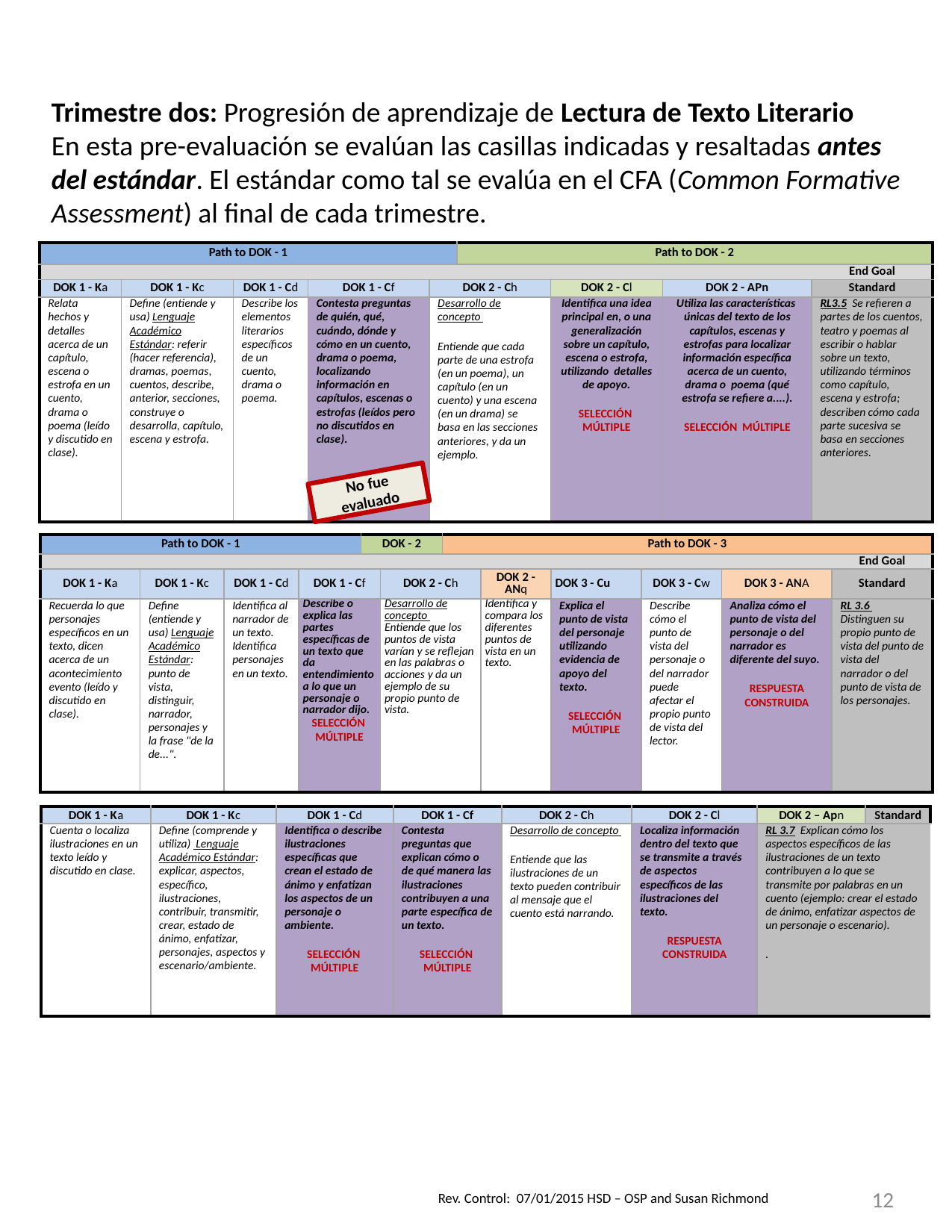

Trimestre dos: Progresión de aprendizaje de Lectura de Texto Literario
En esta pre-evaluación se evalúan las casillas indicadas y resaltadas antes del estándar. El estándar como tal se evalúa en el CFA (Common Formative Assessment) al final de cada trimestre.
| Path to DOK - 1 |  |  |  |  | Path to DOK - 2 |  |  |  |
| --- | --- | --- | --- | --- | --- | --- | --- | --- |
|  |  |  |  |  |  |  |  | End Goal |
| DOK 1 - Ka | DOK 1 - Kc | DOK 1 - Cd | DOK 1 - Cf | DOK 2 - Ch |  | DOK 2 - Cl | DOK 2 - APn | Standard |
| Relata hechos y detalles acerca de un capítulo, escena o estrofa en un cuento, drama o poema (leído y discutido en clase). | Define (entiende y usa) Lenguaje Académico Estándar: referir (hacer referencia), dramas, poemas, cuentos, describe, anterior, secciones, construye o desarrolla, capítulo, escena y estrofa. | Describe los elementos literarios específicos de un cuento, drama o poema. | Contesta preguntas de quién, qué, cuándo, dónde y cómo en un cuento, drama o poema, localizando información en capítulos, escenas o estrofas (leídos pero no discutidos en clase). | Desarrollo de concepto Entiende que cada parte de una estrofa (en un poema), un capítulo (en un cuento) y una escena (en un drama) se basa en las secciones anteriores, y da un ejemplo. |  | Identifica una idea principal en, o una generalización sobre un capítulo, escena o estrofa, utilizando detalles de apoyo. SELECCIÓN MÚLTIPLE | Utiliza las características únicas del texto de los capítulos, escenas y estrofas para localizar información específica acerca de un cuento, drama o poema (qué estrofa se refiere a....). SELECCIÓN MÚLTIPLE | RL3.5 Se refieren a partes de los cuentos, teatro y poemas al escribir o hablar sobre un texto, utilizando términos como capítulo, escena y estrofa; describen cómo cada parte sucesiva se basa en secciones anteriores. |
No fue evaluado
| Path to DOK - 1 |  |  |  | DOK - 2 |  | Path to DOK - 3 |  |  |  |  |  |
| --- | --- | --- | --- | --- | --- | --- | --- | --- | --- | --- | --- |
|  |  |  |  |  |  |  |  |  |  |  | End Goal |
| DOK 1 - Ka | DOK 1 - Kc | DOK 1 - Cd | DOK 1 - Cf |  | DOK 2 - Ch |  | DOK 2 - ANq | DOK 3 - Cu | DOK 3 - Cw | DOK 3 - ANA | Standard |
| Recuerda lo que personajes específicos en un texto, dicen acerca de un acontecimiento evento (leído y discutido en clase). | Define (entiende y usa) Lenguaje Académico Estándar: punto de vista, distinguir, narrador, personajes y la frase "de la de...". | Identifica al narrador de un texto. Identifica personajes en un texto. | Describe o explica las partes específicas de un texto que da entendimiento a lo que un personaje o narrador dijo. SELECCIÓN MÚLTIPLE |  | Desarrollo de concepto Entiende que los puntos de vista varían y se reflejan en las palabras o acciones y da un ejemplo de su propio punto de vista. |  | Identifica y compara los diferentes puntos de vista en un texto. | Explica el punto de vista del personaje utilizando evidencia de apoyo del texto. SELECCIÓN MÚLTIPLE | Describe cómo el punto de vista del personaje o del narrador puede afectar el propio punto de vista del lector. | Analiza cómo el punto de vista del personaje o del narrador es diferente del suyo. RESPUESTA CONSTRUIDA | RL 3.6 Distinguen su propio punto de vista del punto de vista del narrador o del punto de vista de los personajes. |
| DOK 1 - Ka | DOK 1 - Kc | DOK 1 - Cd | DOK 1 - Cf | DOK 2 - Ch | DOK 2 - Cl | DOK 2 – Apn | Standard |
| --- | --- | --- | --- | --- | --- | --- | --- |
| Cuenta o localiza ilustraciones en un texto leído y discutido en clase. | Define (comprende y utiliza) Lenguaje Académico Estándar: explicar, aspectos, específico, ilustraciones, contribuir, transmitir, crear, estado de ánimo, enfatizar, personajes, aspectos y escenario/ambiente. | Identifica o describe ilustraciones específicas que crean el estado de ánimo y enfatizan los aspectos de un personaje o ambiente. SELECCIÓN MÚLTIPLE | Contesta preguntas que explican cómo o de qué manera las ilustraciones contribuyen a una parte específica de un texto. SELECCIÓN MÚLTIPLE | Desarrollo de concepto Entiende que las ilustraciones de un texto pueden contribuir al mensaje que el cuento está narrando. | Localiza información dentro del texto que se transmite a través de aspectos específicos de las ilustraciones del texto. RESPUESTA CONSTRUIDA | RL 3.7 Explican cómo los aspectos específicos de las ilustraciones de un texto contribuyen a lo que se transmite por palabras en un cuento (ejemplo: crear el estado de ánimo, enfatizar aspectos de un personaje o escenario). . |  |
12